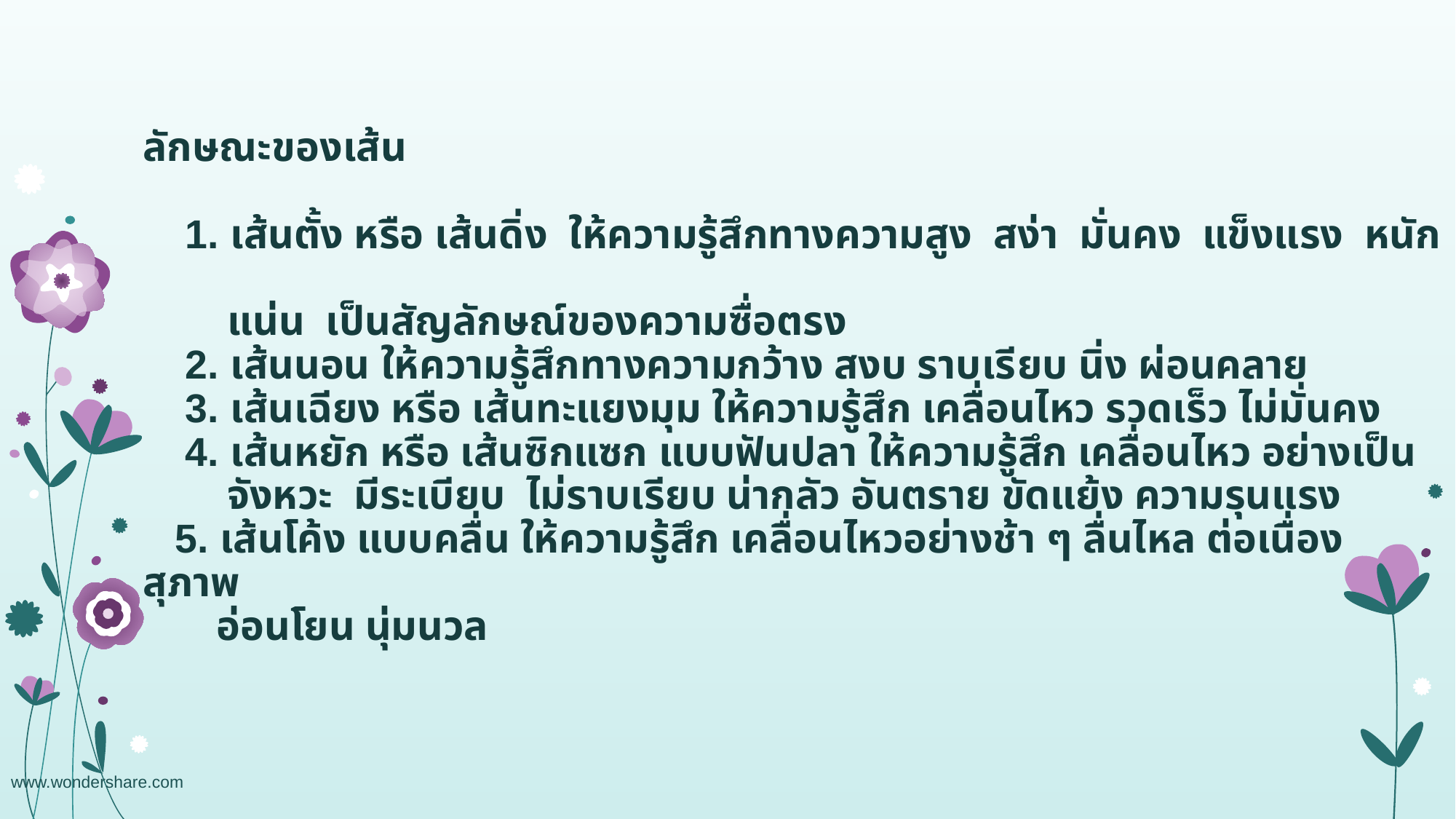

# ลักษณะของเส้น     1. เส้นตั้ง หรือ เส้นดิ่ง  ให้ความรู้สึกทางความสูง  สง่า  มั่นคง  แข็งแรง  หนัก แน่น  เป็นสัญลักษณ์ของความซื่อตรง     2. เส้นนอน ให้ความรู้สึกทางความกว้าง สงบ ราบเรียบ นิ่ง ผ่อนคลาย     3. เส้นเฉียง หรือ เส้นทะแยงมุม ให้ความรู้สึก เคลื่อนไหว รวดเร็ว ไม่มั่นคง     4. เส้นหยัก หรือ เส้นซิกแซก แบบฟันปลา ให้ความรู้สึก เคลื่อนไหว อย่างเป็น    จังหวะ  มีระเบียบ  ไม่ราบเรียบ น่ากลัว อันตราย ขัดแย้ง ความรุนแรง    5. เส้นโค้ง แบบคลื่น ให้ความรู้สึก เคลื่อนไหวอย่างช้า ๆ ลื่นไหล ต่อเนื่อง สุภาพ อ่อนโยน นุ่มนวล
www.wondershare.com